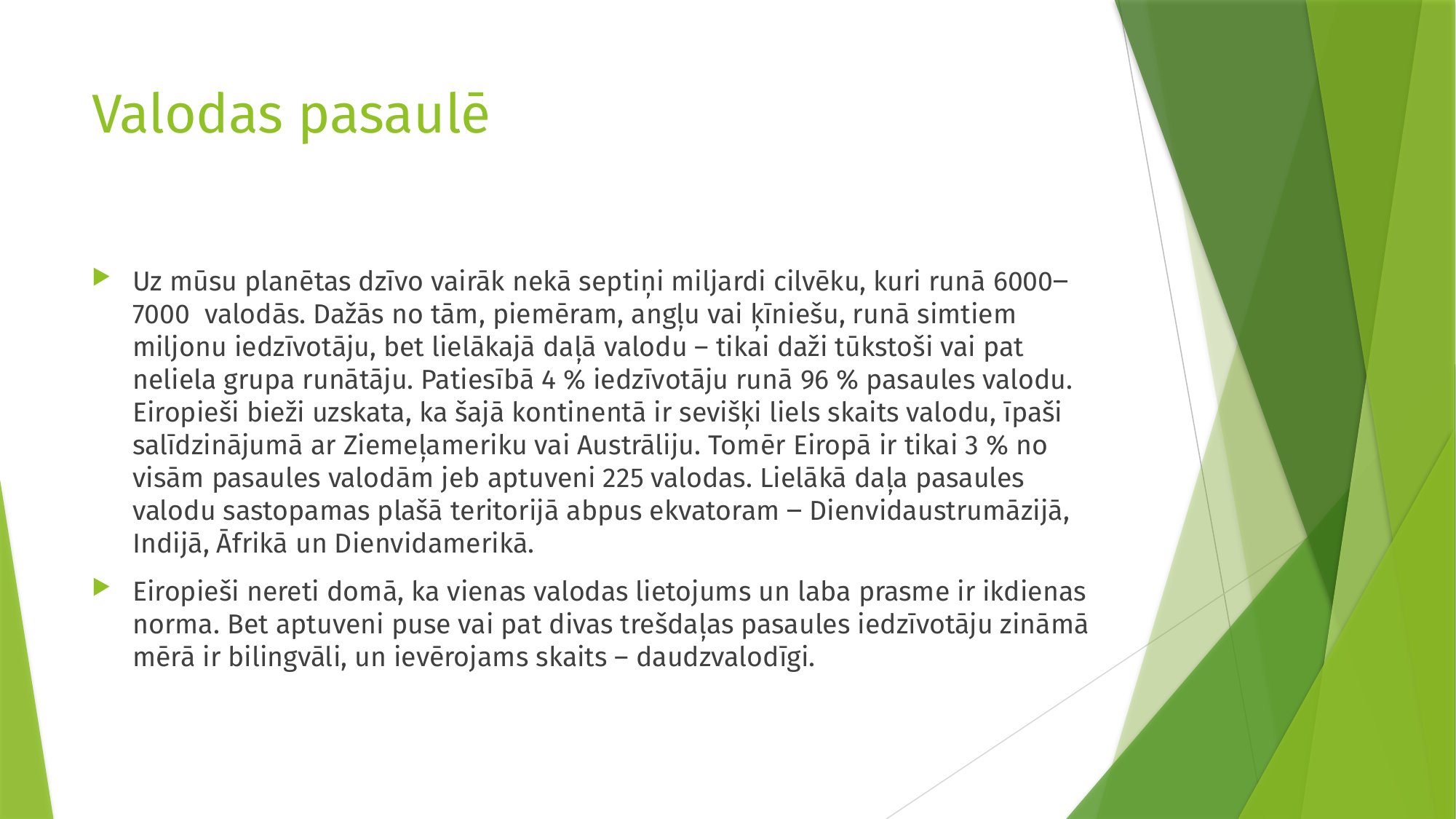

# Valodas pasaulē
Uz mūsu planētas dzīvo vairāk nekā septiņi miljardi cilvēku, kuri runā 6000‒7000  valodās. Dažās no tām, piemēram, angļu vai ķīniešu, runā simtiem miljonu iedzīvotāju, bet lielākajā daļā valodu – tikai daži tūkstoši vai pat neliela grupa runātāju. Patiesībā 4 % iedzīvotāju runā 96 % pasaules valodu. Eiropieši bieži uzskata, ka šajā kontinentā ir sevišķi liels skaits valodu, īpaši salīdzinājumā ar Ziemeļameriku vai Austrāliju. Tomēr Eiropā ir tikai 3 % no visām pasaules valodām jeb aptuveni 225 valodas. Lielākā daļa pasaules valodu sastopamas plašā teritorijā abpus ekvatoram ‒ Dienvidaustrumāzijā, Indijā, Āfrikā un Dienvidamerikā.
Eiropieši nereti domā, ka vienas valodas lietojums un laba prasme ir ikdienas norma. Bet aptuveni puse vai pat divas trešdaļas pasaules iedzīvotāju zināmā mērā ir bilingvāli, un ievērojams skaits – daudzvalodīgi.